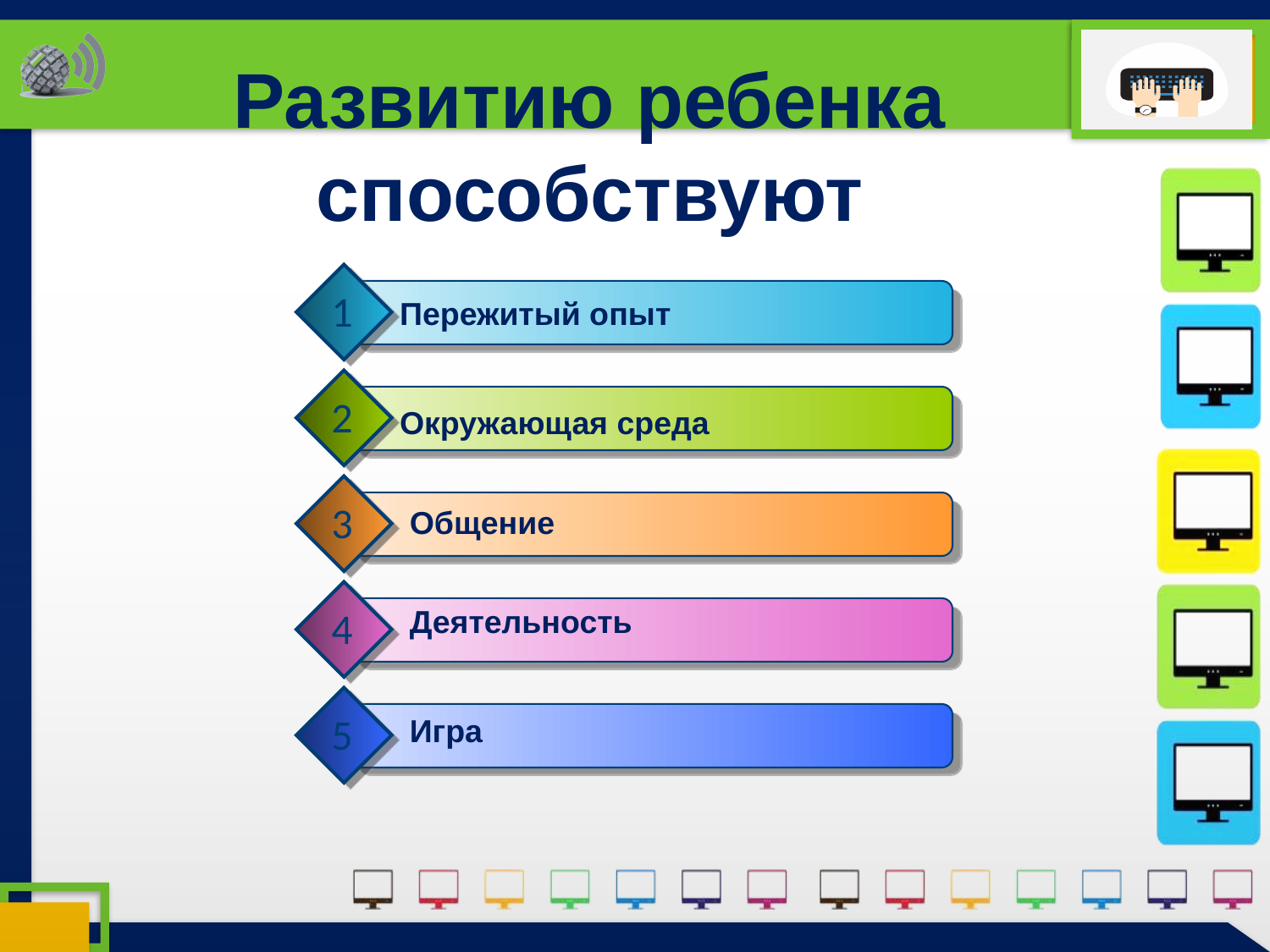

# Развитию ребенка способствуют
Пережитый опыт
Окружающая среда
Общение
Деятельность

Игра